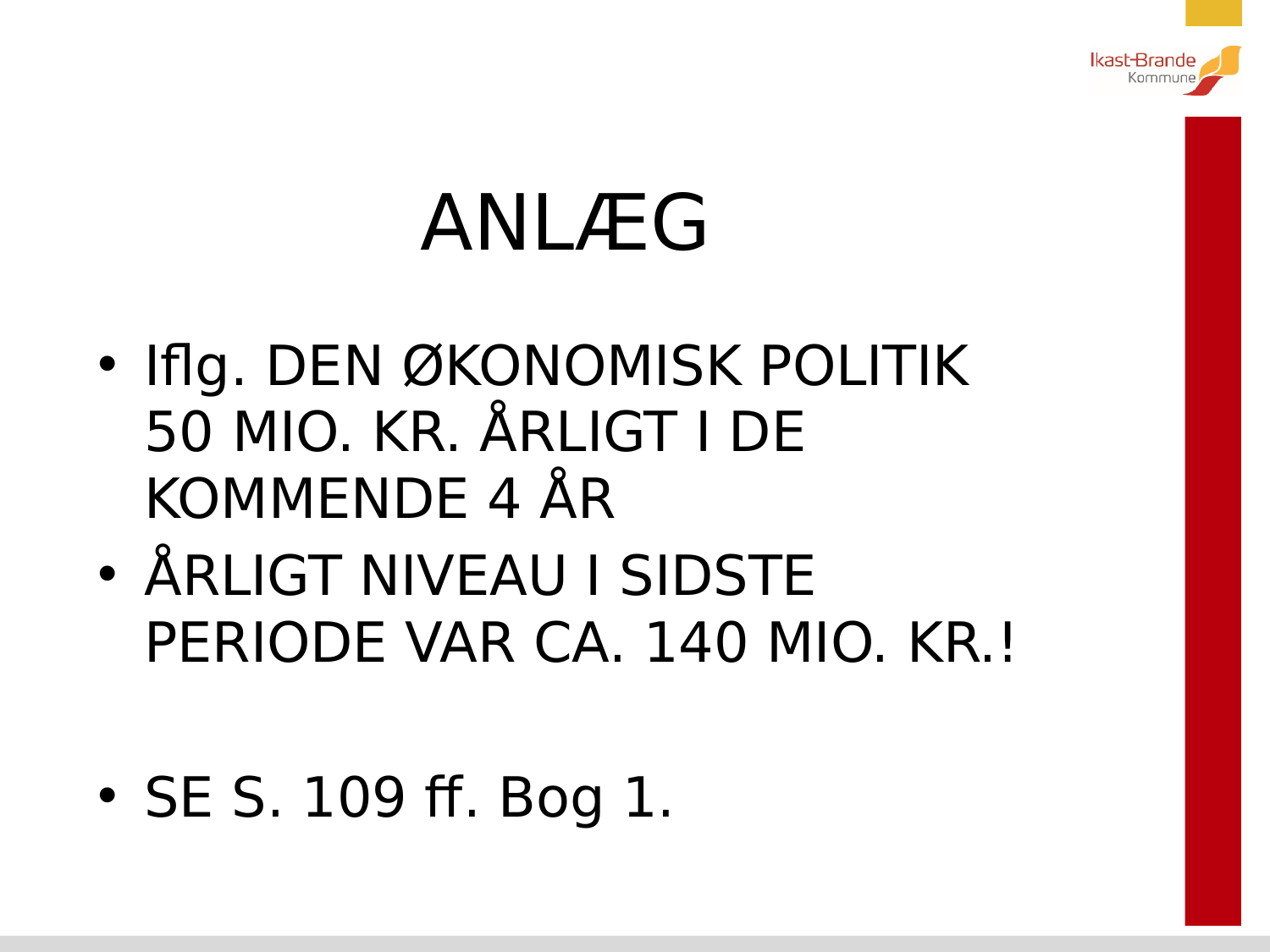

# ANLÆG
Iflg. DEN ØKONOMISK POLITIK 50 MIO. KR. ÅRLIGT I DE KOMMENDE 4 ÅR
ÅRLIGT NIVEAU I SIDSTE PERIODE VAR CA. 140 MIO. KR.!

SE S. 109 ff. Bog 1.